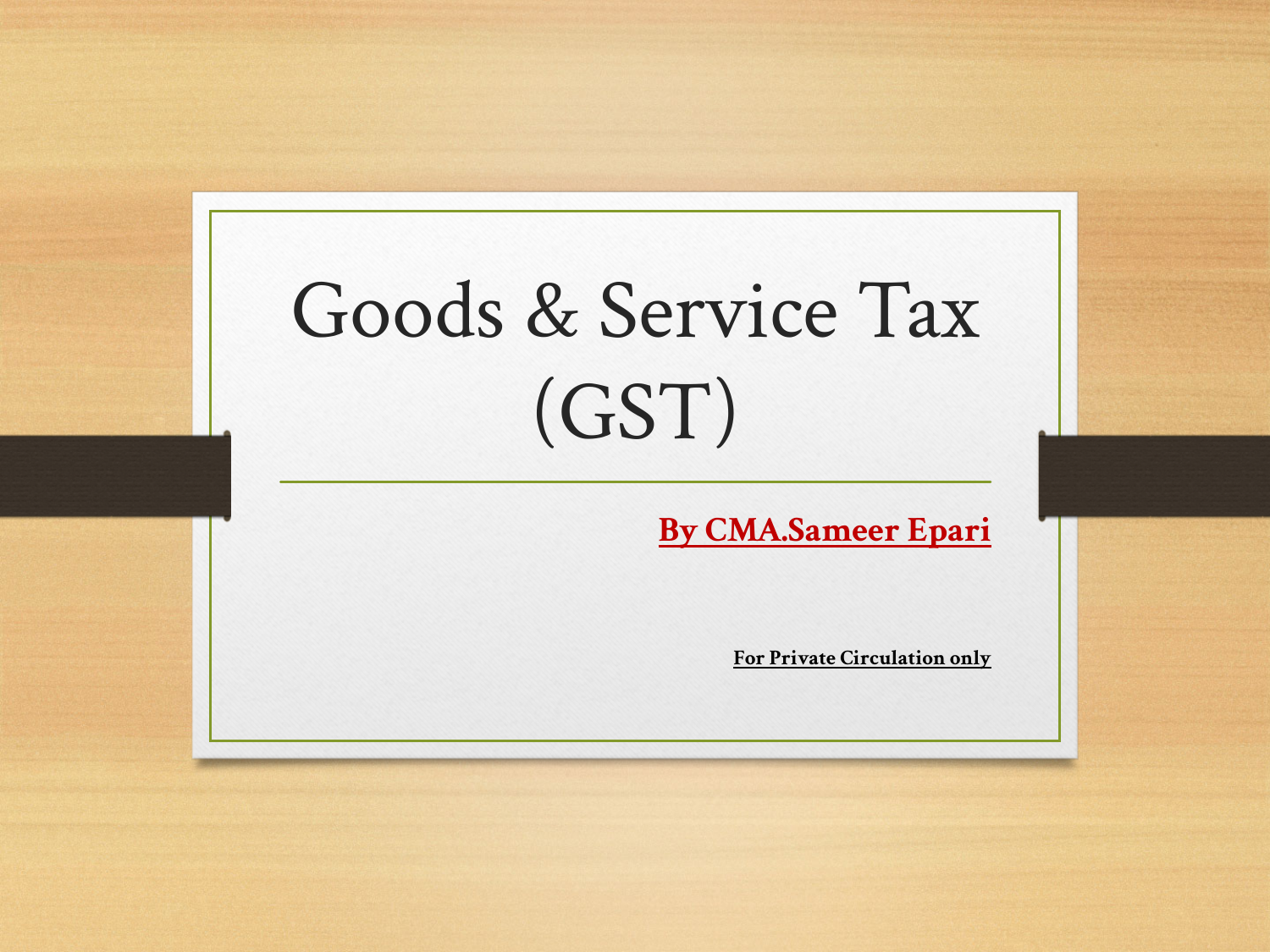

# Goods & Service Tax (GST)
By CMA.Sameer Epari

For Private Circulation only